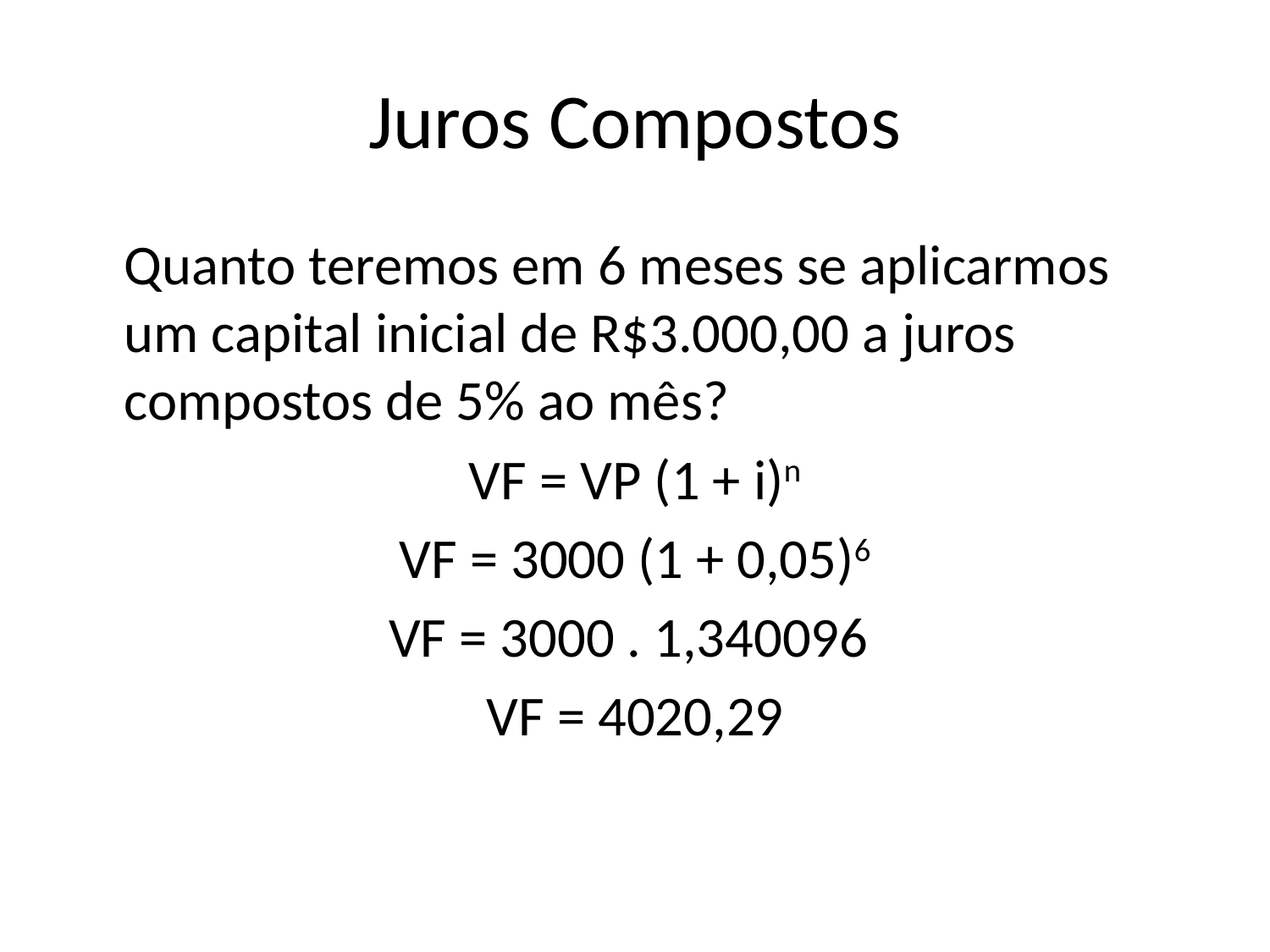

# Juros Compostos
	Quanto teremos em 6 meses se aplicarmos um capital inicial de R$3.000,00 a juros compostos de 5% ao mês?
VF = VP (1 + i)n
VF = 3000 (1 + 0,05)6
VF = 3000 . 1,340096
VF = 4020,29